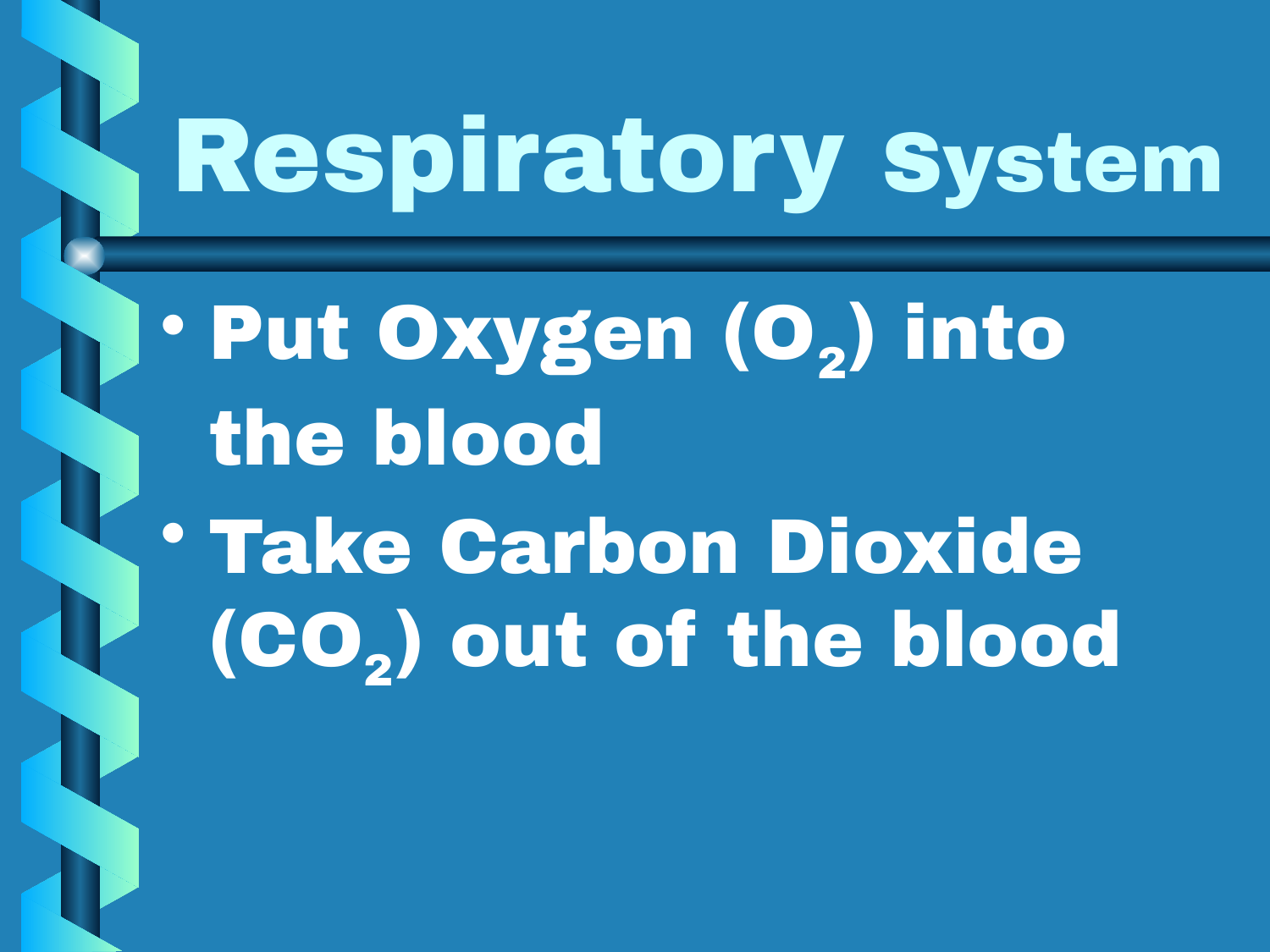

# Respiratory System
Put Oxygen (O2) into the blood
Take Carbon Dioxide (CO2) out of the blood